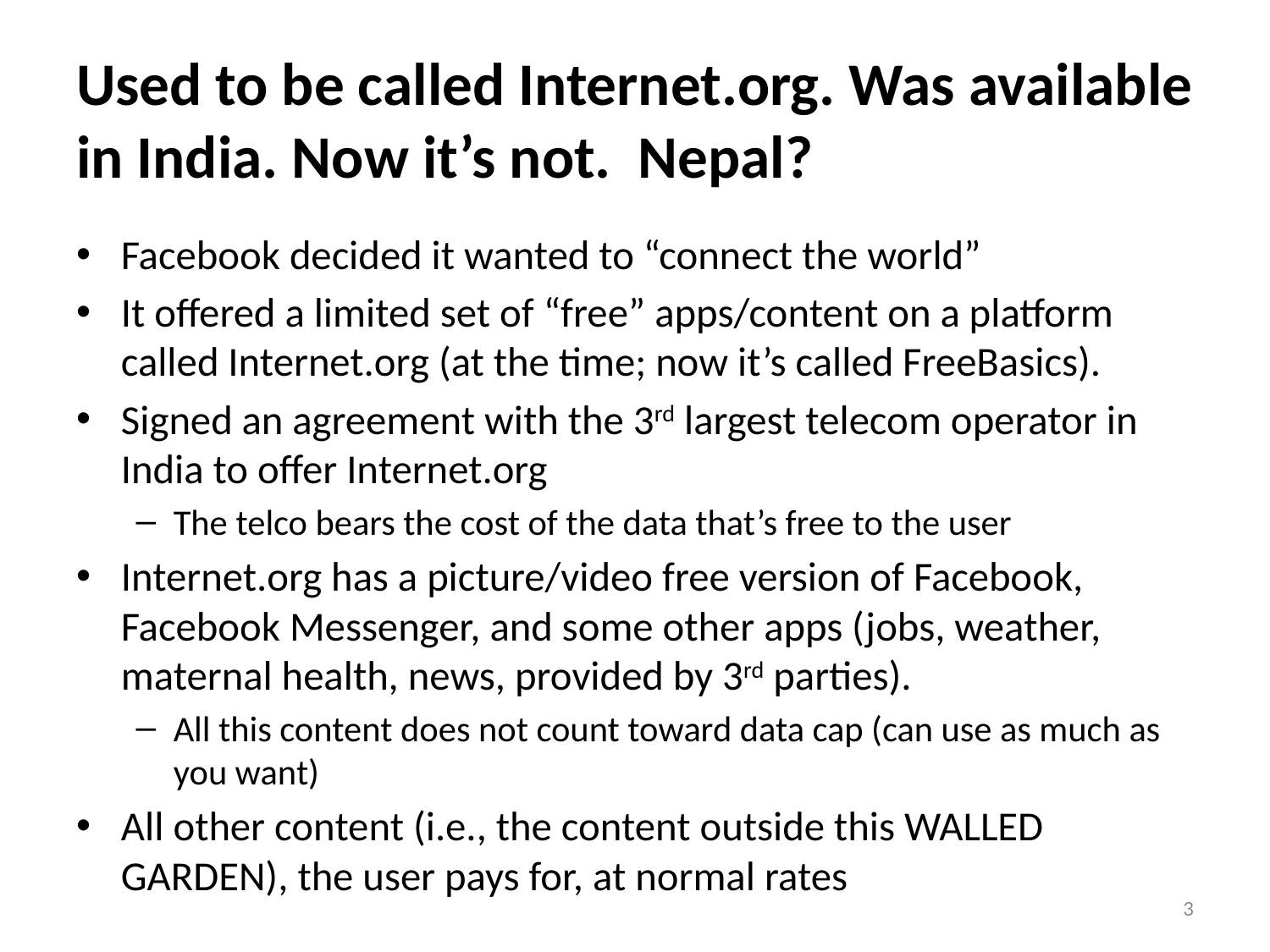

# Used to be called Internet.org. Was available in India. Now it’s not.  Nepal?
Facebook decided it wanted to “connect the world”
It offered a limited set of “free” apps/content on a platform called Internet.org (at the time; now it’s called FreeBasics).
Signed an agreement with the 3rd largest telecom operator in India to offer Internet.org
The telco bears the cost of the data that’s free to the user
Internet.org has a picture/video free version of Facebook, Facebook Messenger, and some other apps (jobs, weather, maternal health, news, provided by 3rd parties).
All this content does not count toward data cap (can use as much as you want)
All other content (i.e., the content outside this WALLED GARDEN), the user pays for, at normal rates

3